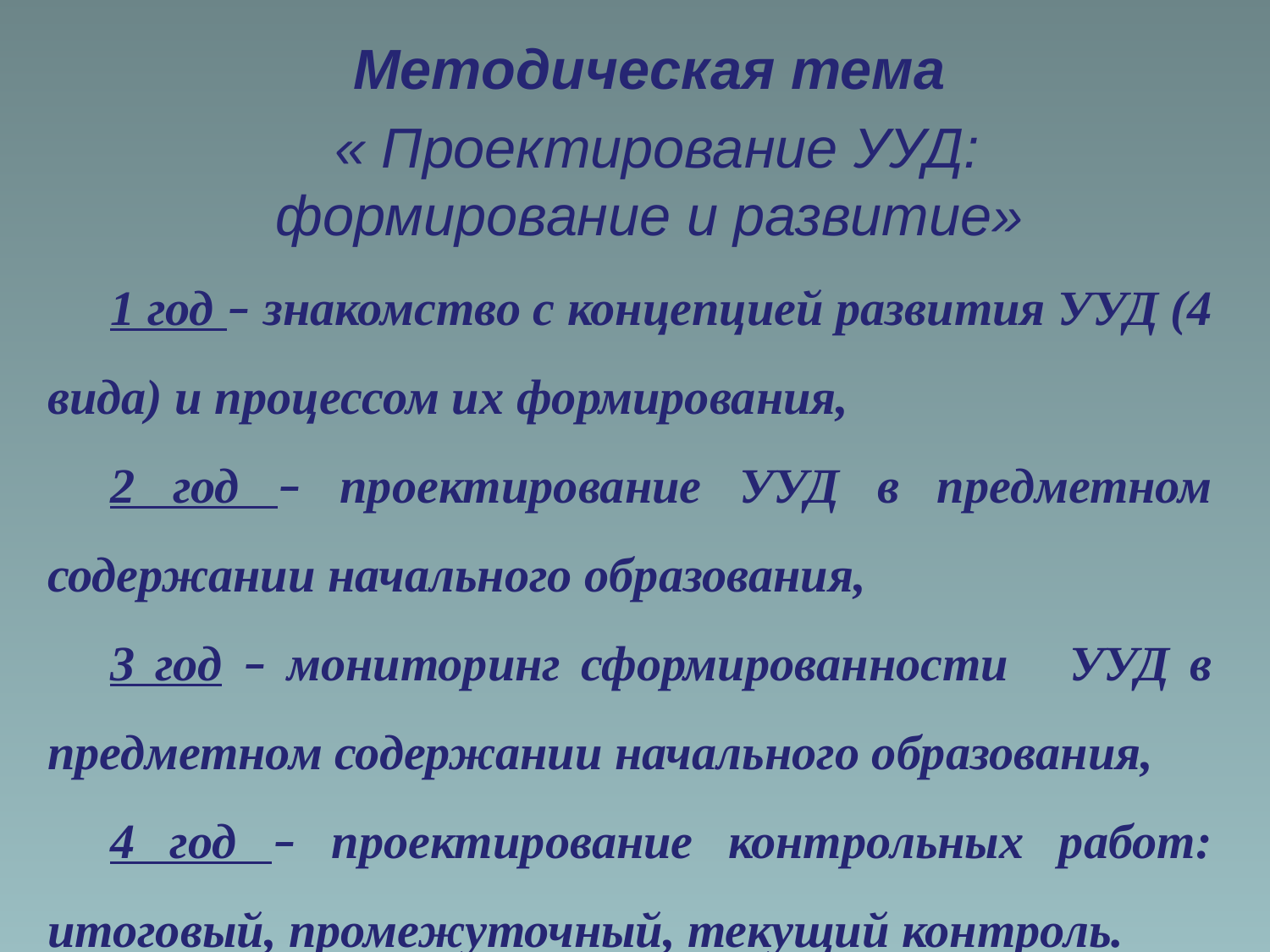

Методическая тема
 « Проектирование УУД: формирование и развитие»
#
1 год – знакомство с концепцией развития УУД (4 вида) и процессом их формирования,
2 год – проектирование УУД в предметном содержании начального образования,
3 год – мониторинг сформированности   УУД в предметном содержании начального образования,
4 год – проектирование контрольных работ: итоговый, промежуточный, текущий контроль.